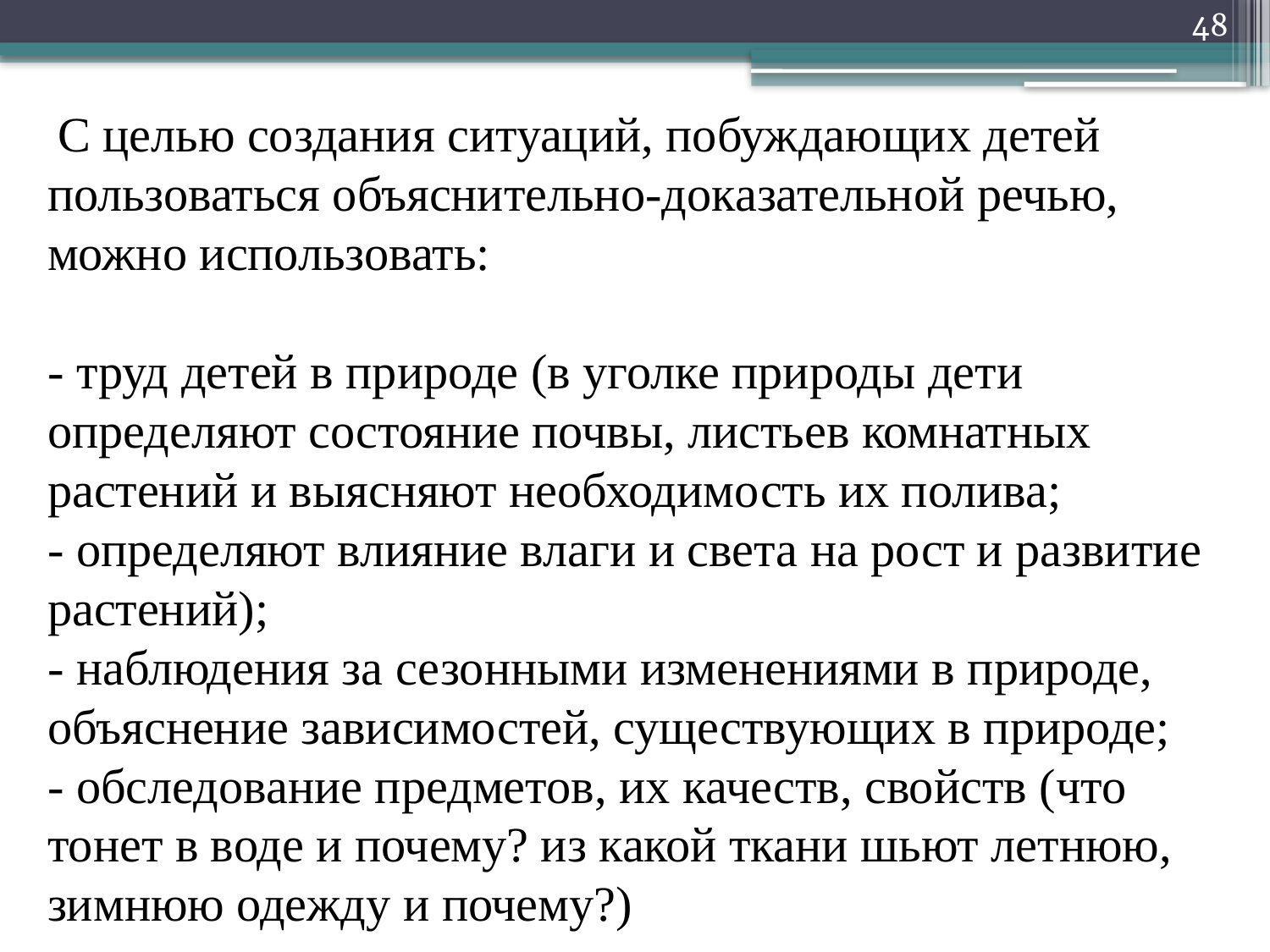

48
 С целью создания ситуаций, побуждающих детей пользоваться объяснительно-доказательной речью, можно использовать:

- труд детей в природе (в уголке природы дети определяют состояние почвы, листьев комнатных растений и выясняют необходимость их полива;
- определяют влияние влаги и света на рост и развитие растений);
- наблюдения за сезонными изменениями в природе, объяснение зависимостей, существующих в природе;
- обследование предметов, их качеств, свойств (что тонет в воде и почему? из какой ткани шьют летнюю, зимнюю одежду и почему?)